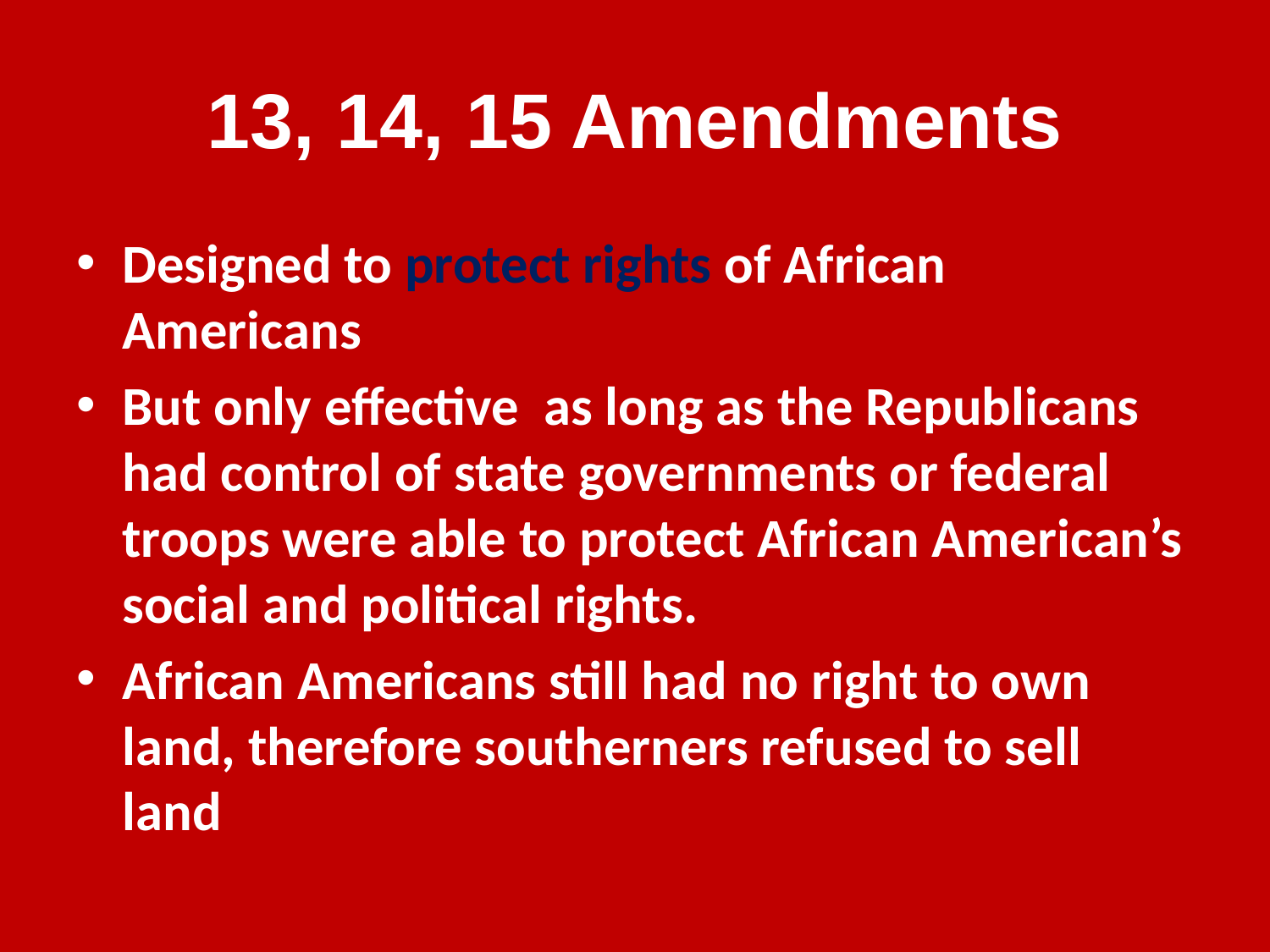

# 13, 14, 15 Amendments
Designed to protect rights of African Americans
But only effective  as long as the Republicans had control of state governments or federal troops were able to protect African American’s social and political rights.
African Americans still had no right to own land, therefore southerners refused to sell land